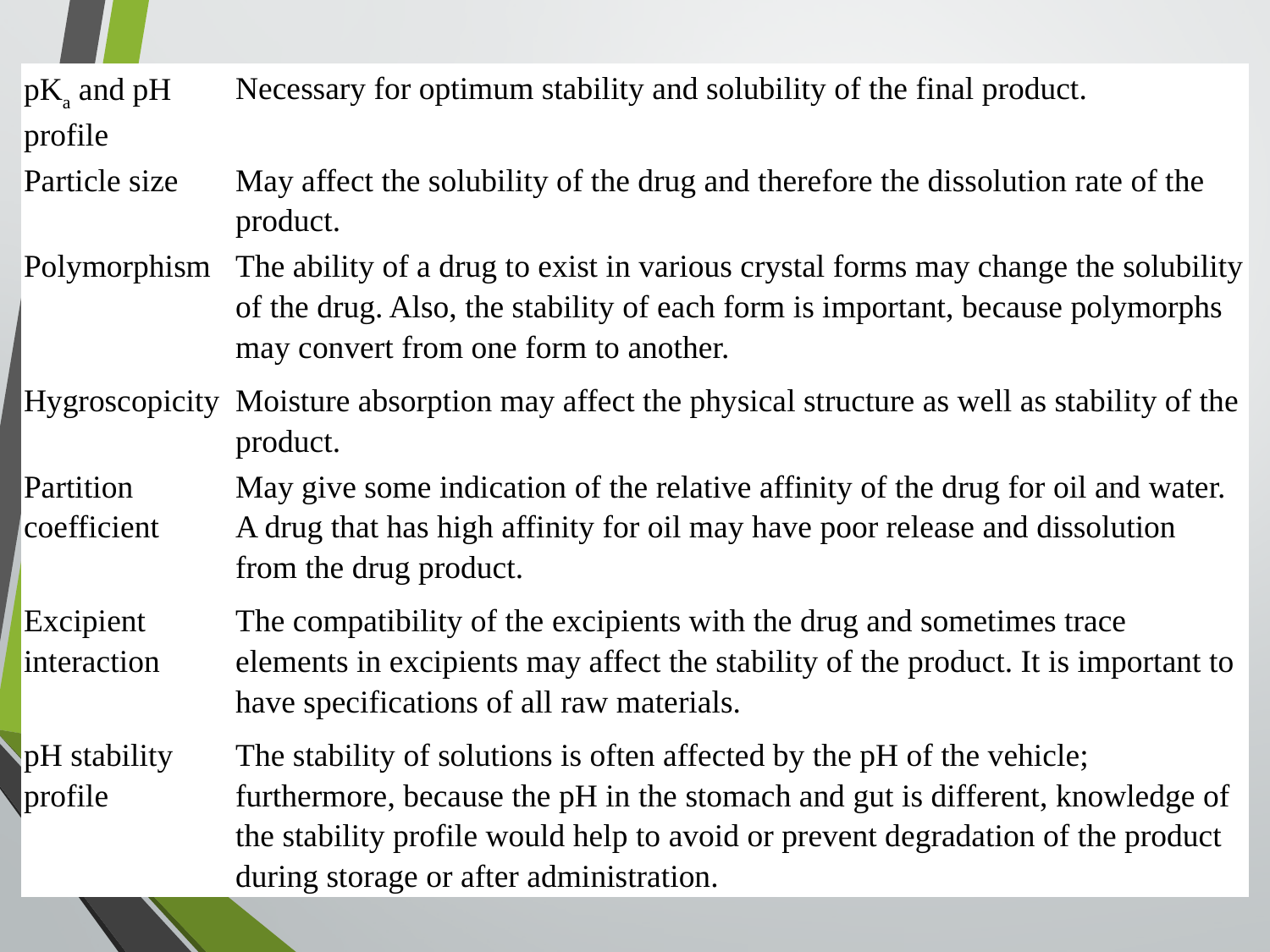

| pKa and pH profile | Necessary for optimum stability and solubility of the final product. |
| --- | --- |
| Particle size | May affect the solubility of the drug and therefore the dissolution rate of the product. |
| Polymorphism | The ability of a drug to exist in various crystal forms may change the solubility of the drug. Also, the stability of each form is important, because polymorphs may convert from one form to another. |
| Hygroscopicity | Moisture absorption may affect the physical structure as well as stability of the product. |
| Partition coefficient | May give some indication of the relative affinity of the drug for oil and water. A drug that has high affinity for oil may have poor release and dissolution from the drug product. |
| Excipient interaction | The compatibility of the excipients with the drug and sometimes trace elements in excipients may affect the stability of the product. It is important to have specifications of all raw materials. |
| pH stability profile | The stability of solutions is often affected by the pH of the vehicle; furthermore, because the pH in the stomach and gut is different, knowledge of the stability profile would help to avoid or prevent degradation of the product during storage or after administration. |